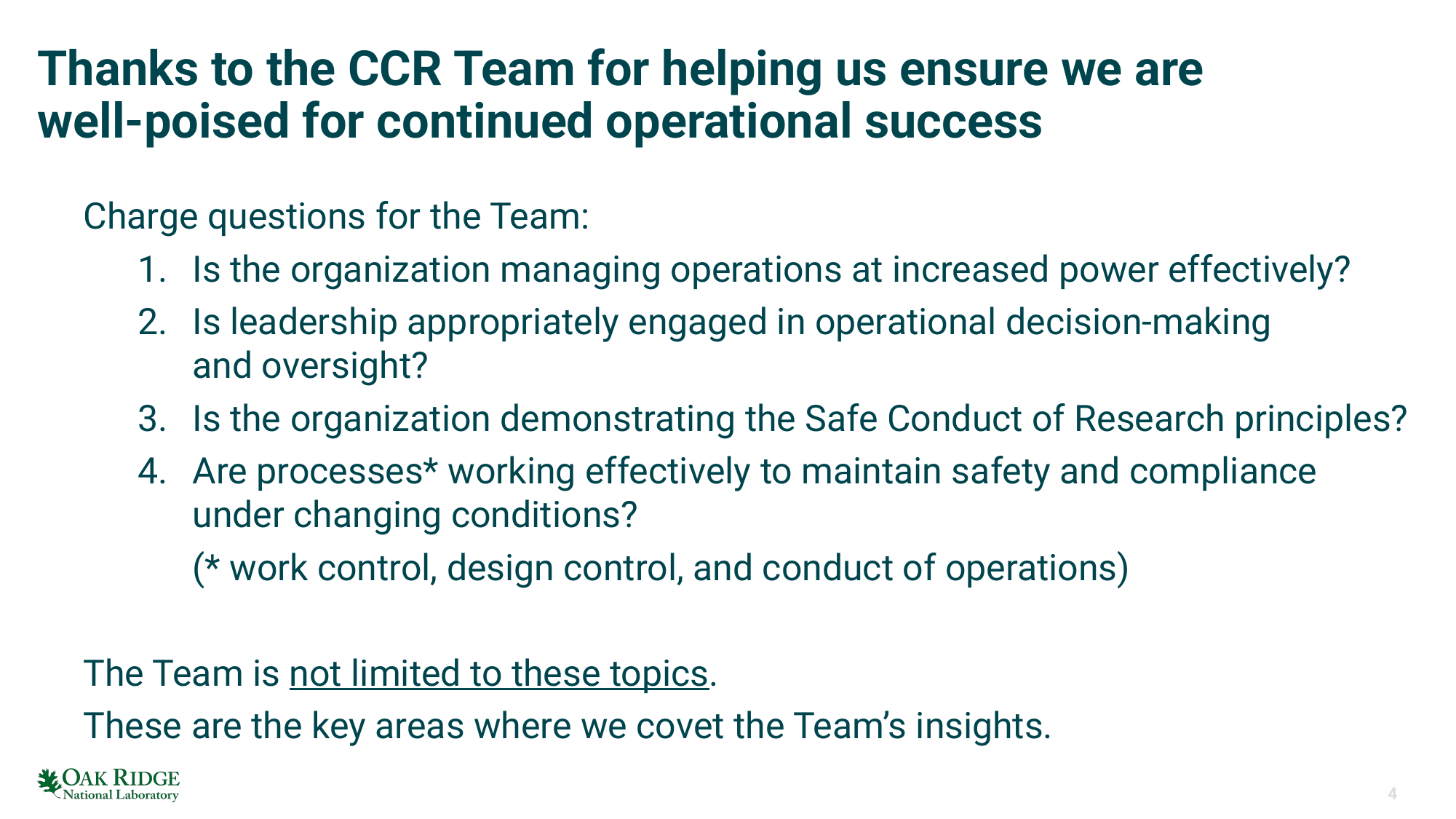

# Thanks to the CCR Team for helping us ensure we are well-poised for continued operational success
Charge questions for the Team:
Is the organization managing operations at increased power effectively?
Is leadership appropriately engaged in operational decision-making
and oversight?
Is the organization demonstrating the Safe Conduct of Research principles?
Are processes* working effectively to maintain safety and compliance under changing conditions?
(* work control, design control, and conduct of operations)

The Team is not limited to these topics.
These are the key areas where we covet the Team’s insights.